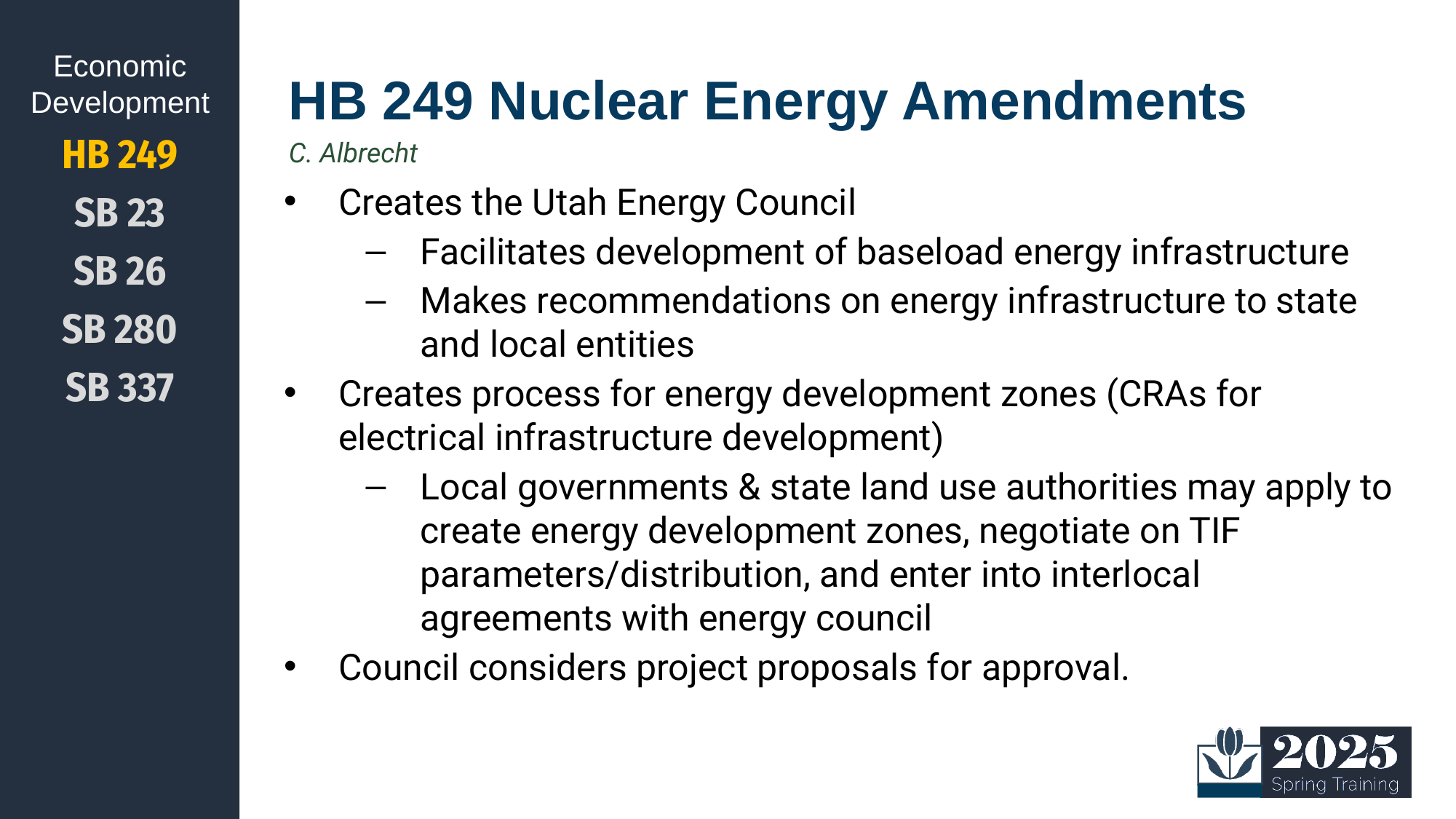

Economic Development

# HB 249 Nuclear Energy Amendments
HB 249
SB 23
SB 26
SB 280
SB 337
C. Albrecht
Creates the Utah Energy Council
Facilitates development of baseload energy infrastructure
Makes recommendations on energy infrastructure to state and local entities
Creates process for energy development zones (CRAs for electrical infrastructure development)
Local governments & state land use authorities may apply to create energy development zones, negotiate on TIF parameters/distribution, and enter into interlocal agreements with energy council
Council considers project proposals for approval.